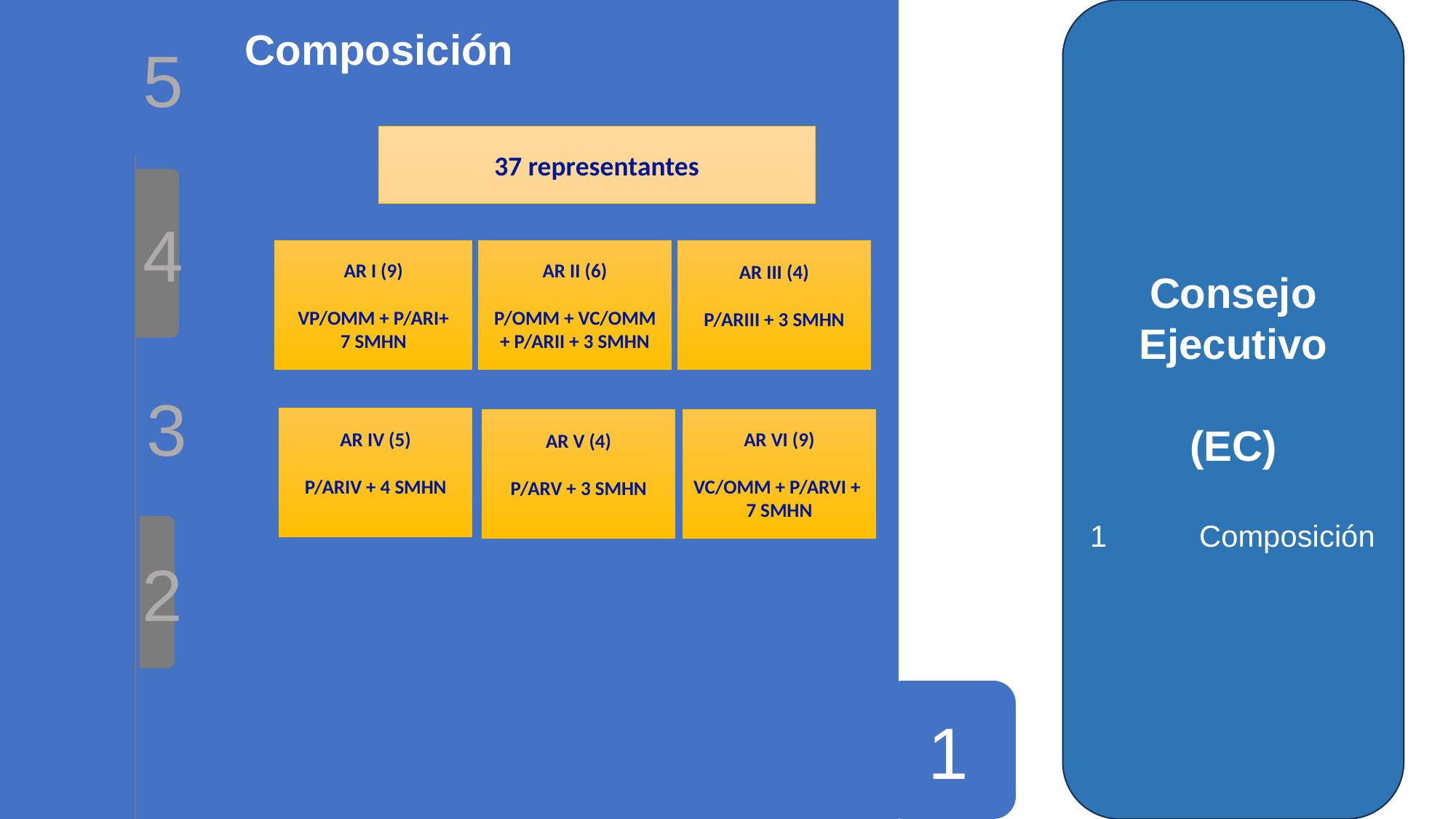

1

4

2

3

5
Consejo Ejecutivo

(EC)

1	Composición
Composición
37 representantes
AR I (9)

VP/OMM + P/ARI+
7 SMHN
AR II (6)

P/OMM + VC/OMM + P/ARII + 3 SMHN
AR III (4)

P/ARIII + 3 SMHN

AR IV (5)

P/ARIV + 4 SMHN

AR V (4)

P/ARV + 3 SMHN

AR VI (9)

VC/OMM + P/ARVI +
7 SMHN